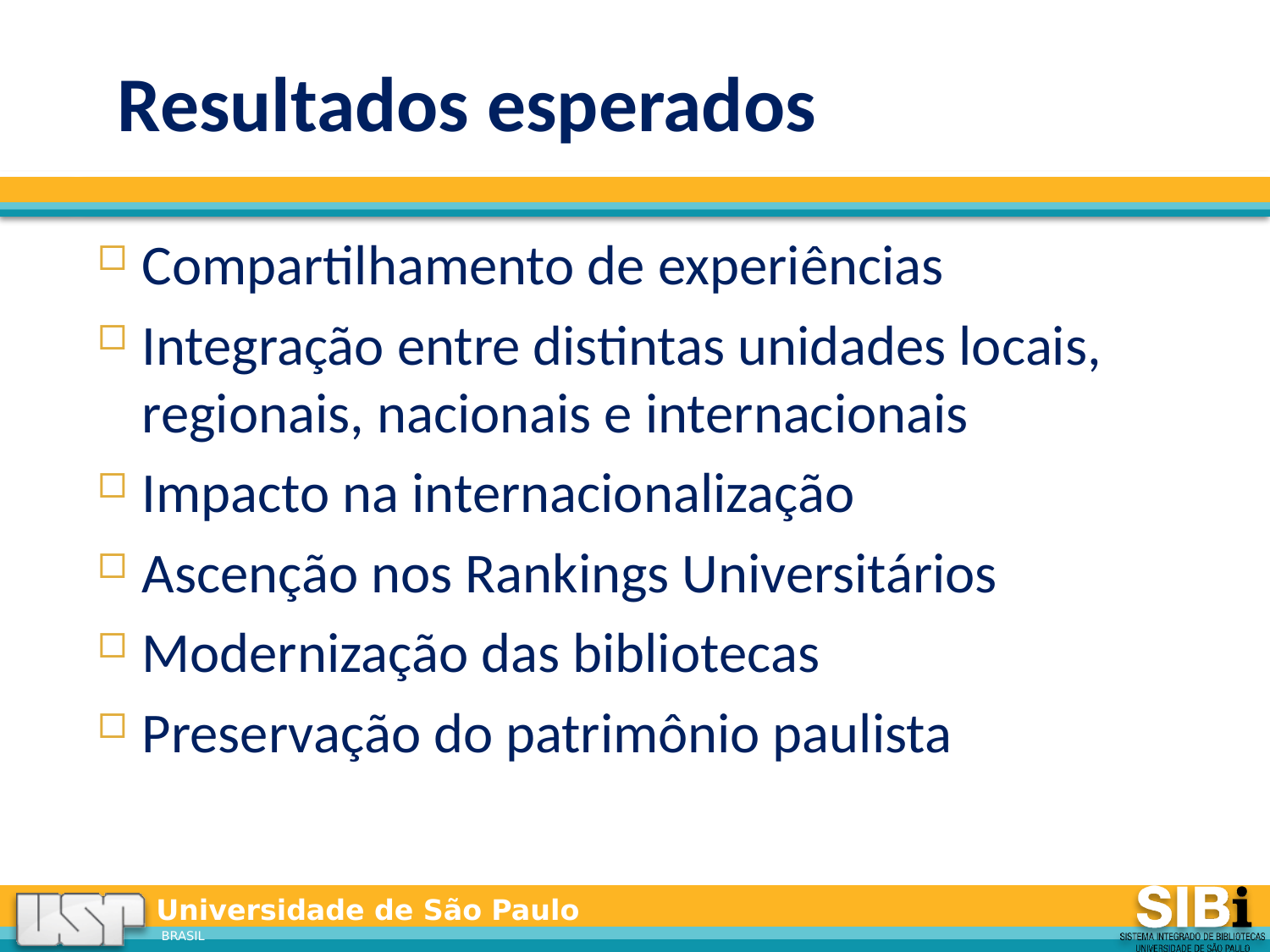

# Resultados esperados
Compartilhamento de experiências
Integração entre distintas unidades locais, regionais, nacionais e internacionais
Impacto na internacionalização
Ascenção nos Rankings Universitários
Modernização das bibliotecas
Preservação do patrimônio paulista